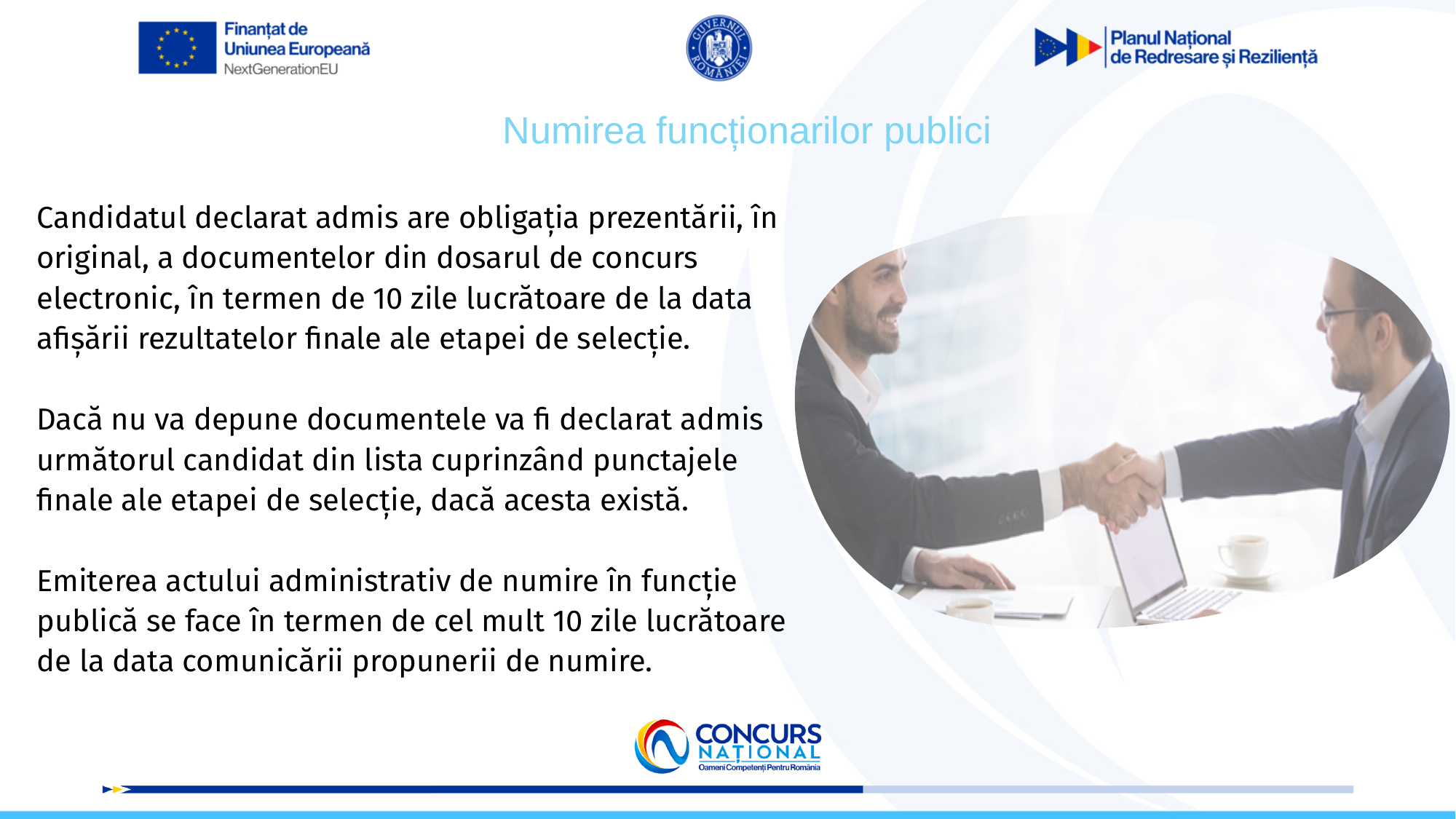

Numirea funcționarilor publici
Candidatul declarat admis are obligația prezentării, în original, a documentelor din dosarul de concurs electronic, în termen de 10 zile lucrătoare de la data afişării rezultatelor finale ale etapei de selecţie.

Dacă nu va depune documentele va fi declarat admis următorul candidat din lista cuprinzând punctajele finale ale etapei de selecție, dacă acesta există.

Emiterea actului administrativ de numire în funcție publică se face în termen de cel mult 10 zile lucrătoare de la data comunicării propunerii de numire.